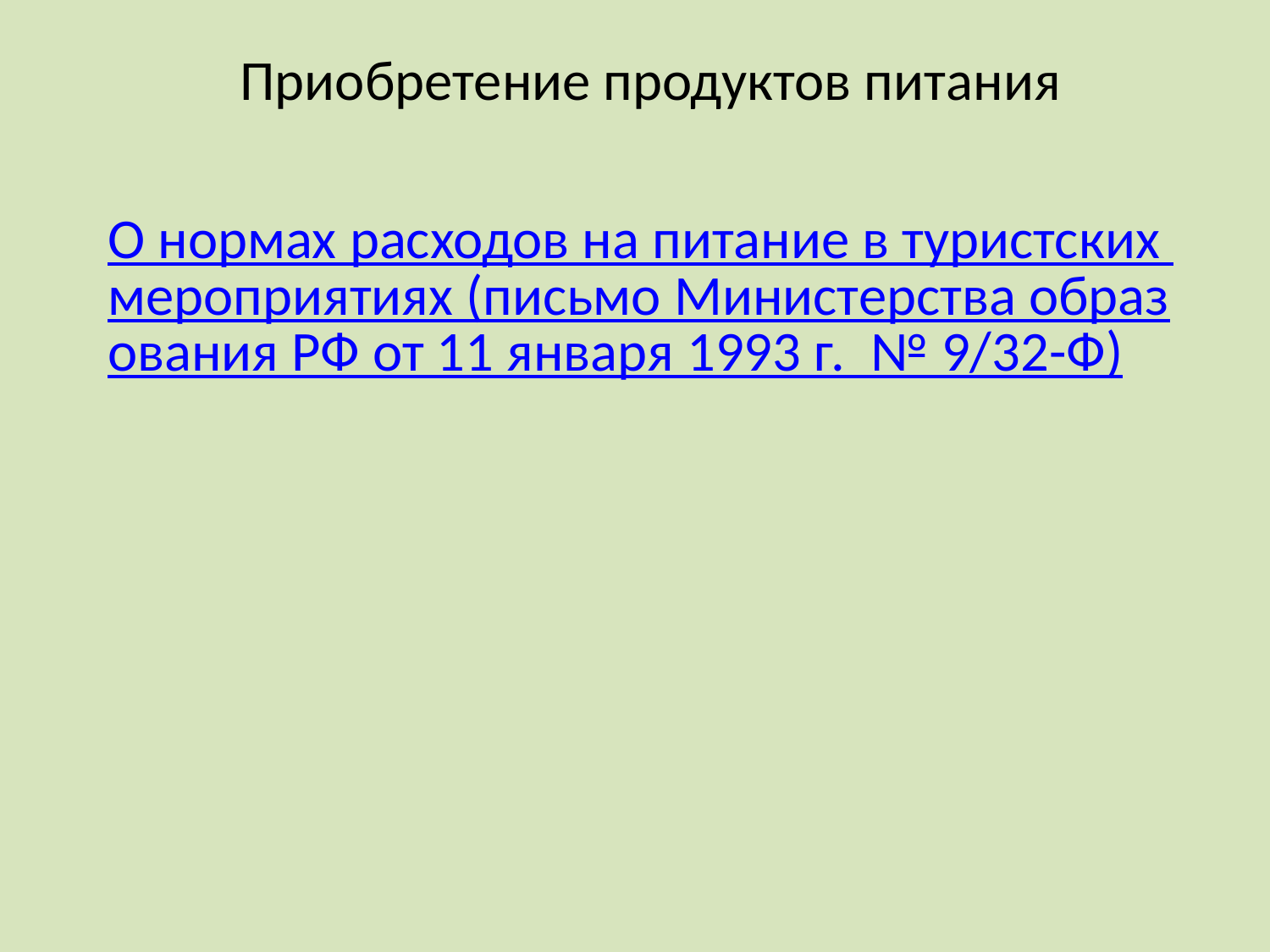

Приобретение продуктов питания

О нормах расходов на питание в туристских мероприятиях (письмо Министерства образования РФ от 11 января 1993 г.  № 9/32-Ф)